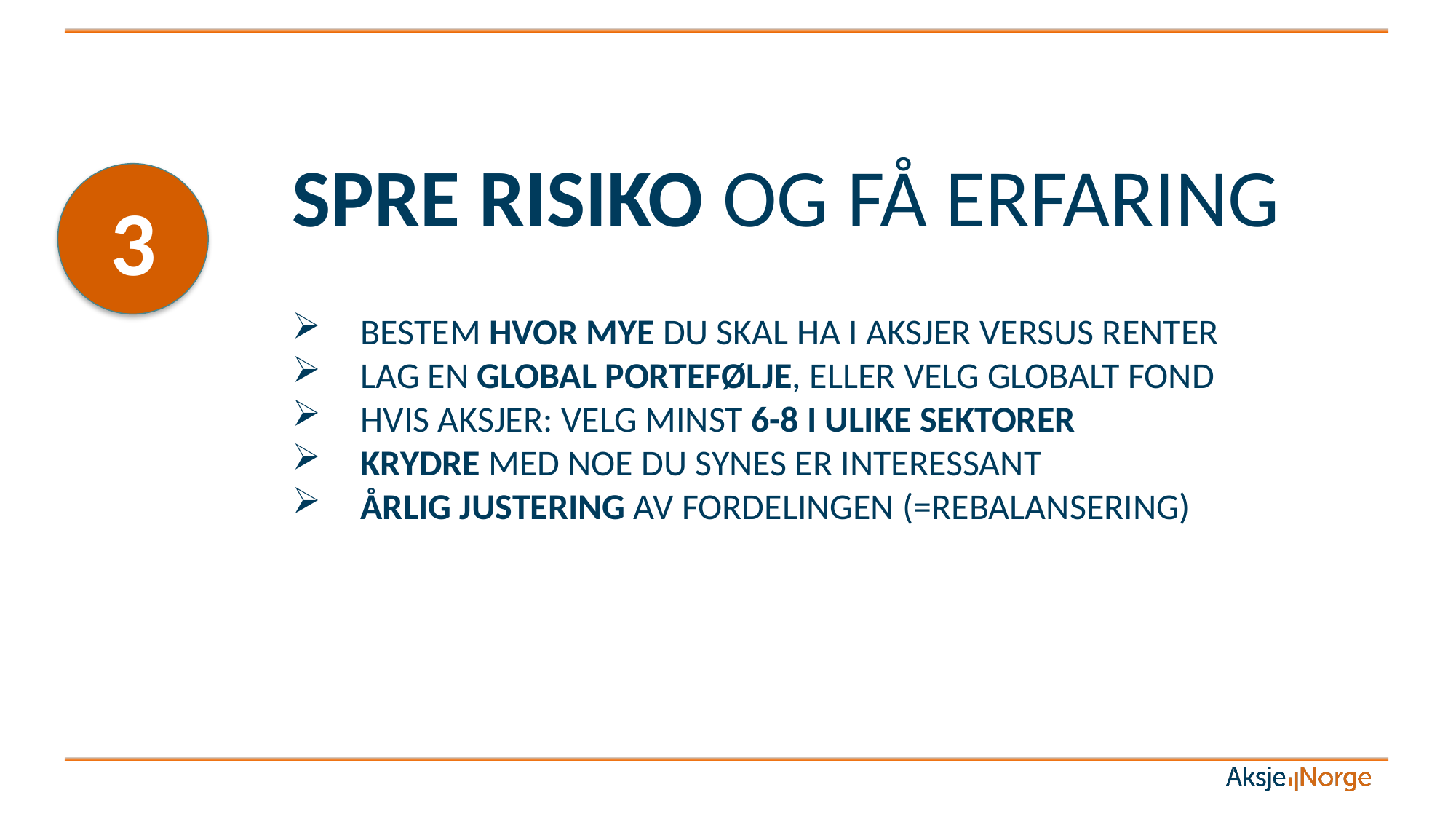

SPRE RISIKO OG FÅ ERFARING

BESTEM HVOR MYE DU SKAL HA I AKSJER VERSUS RENTER
LAG EN GLOBAL PORTEFØLJE, ELLER VELG GLOBALT FOND
HVIS AKSJER: VELG MINST 6-8 I ULIKE SEKTORER
KRYDRE MED NOE DU SYNES ER INTERESSANT
ÅRLIG JUSTERING AV FORDELINGEN (=REBALANSERING)
3